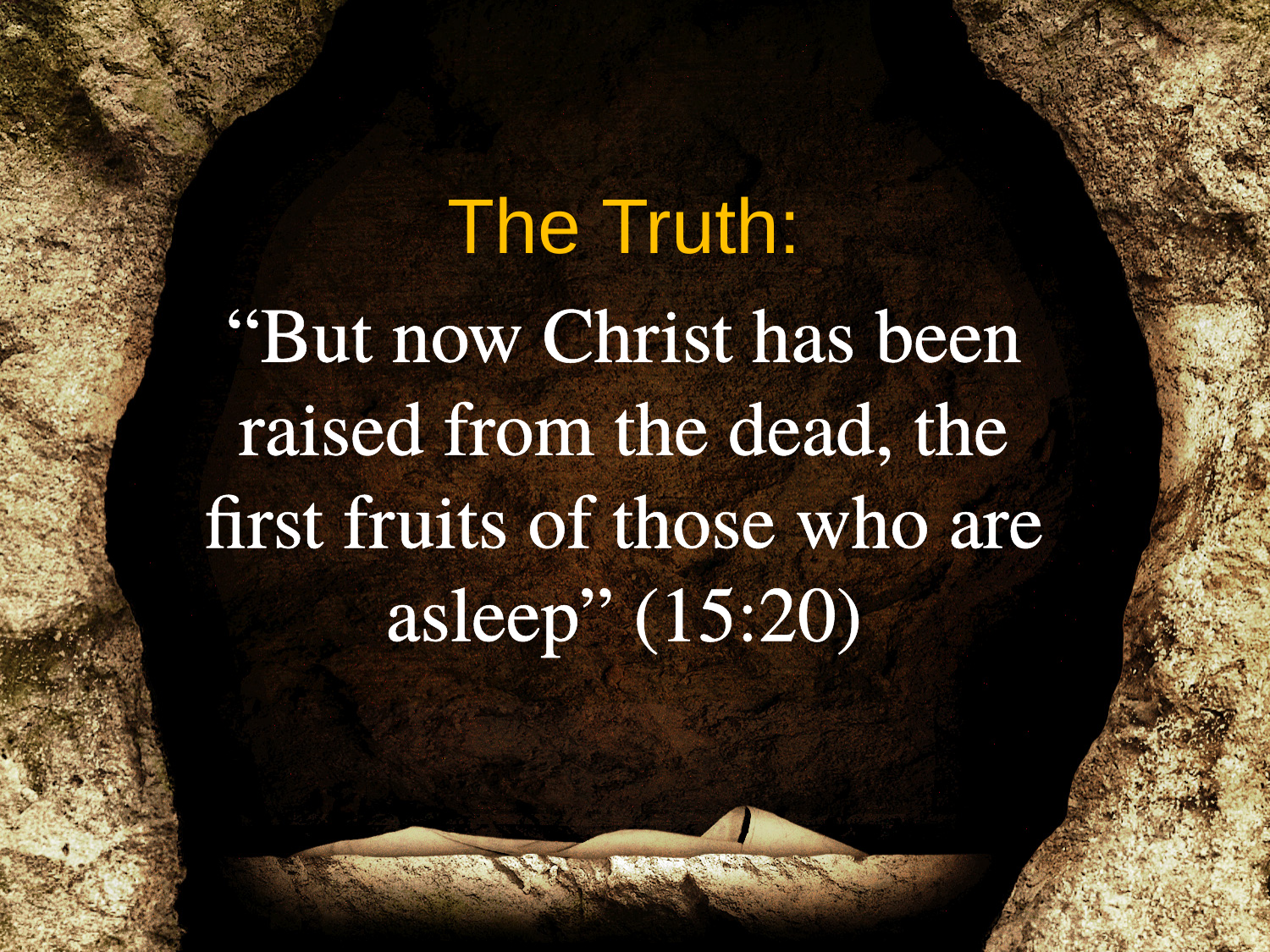

The Truth:
“But now Christ has been raised from the dead, the first fruits of those who are asleep” (15:20)